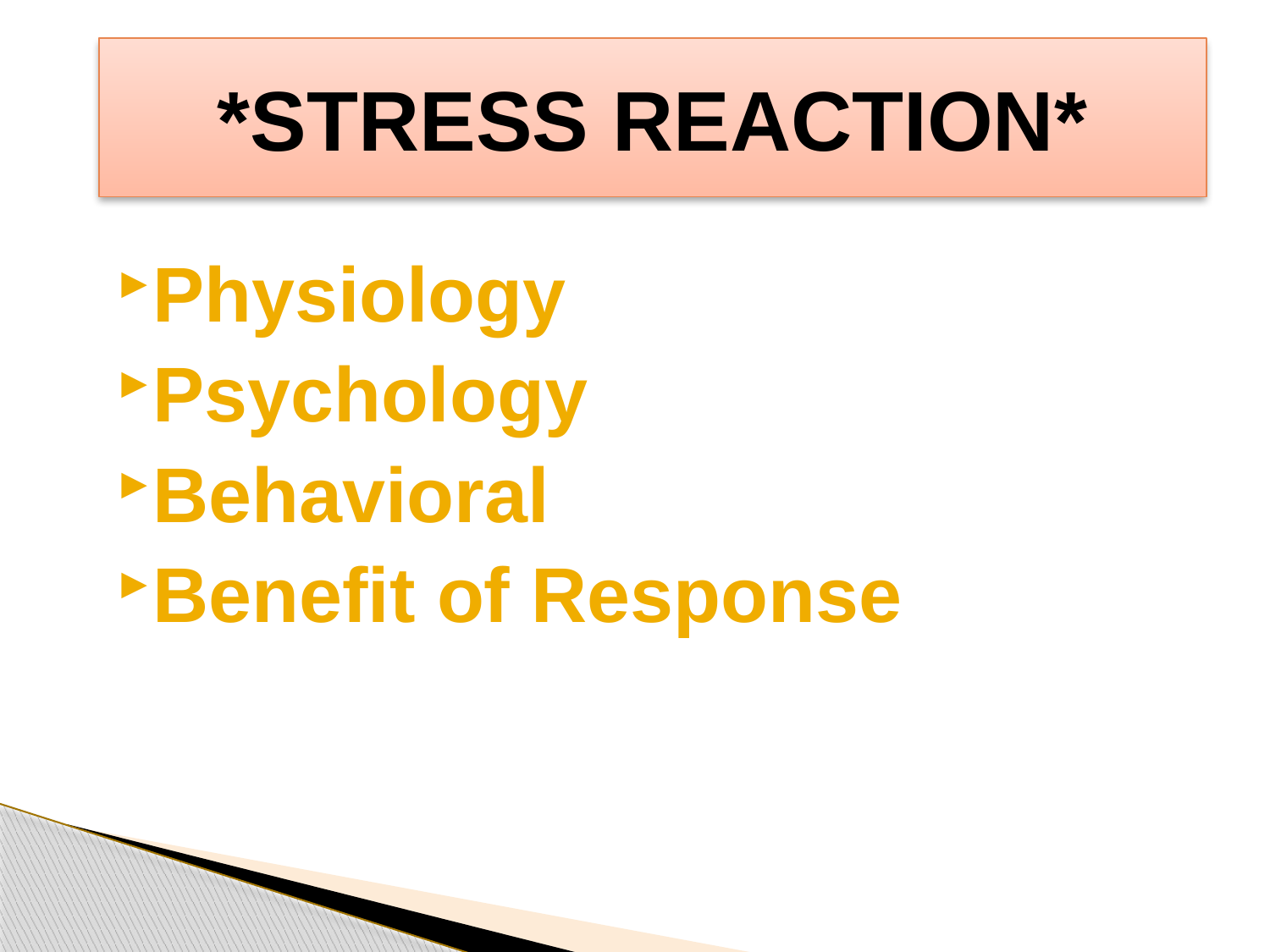

# *STRESS REACTION*
Physiology
Psychology
Behavioral
Benefit of Response